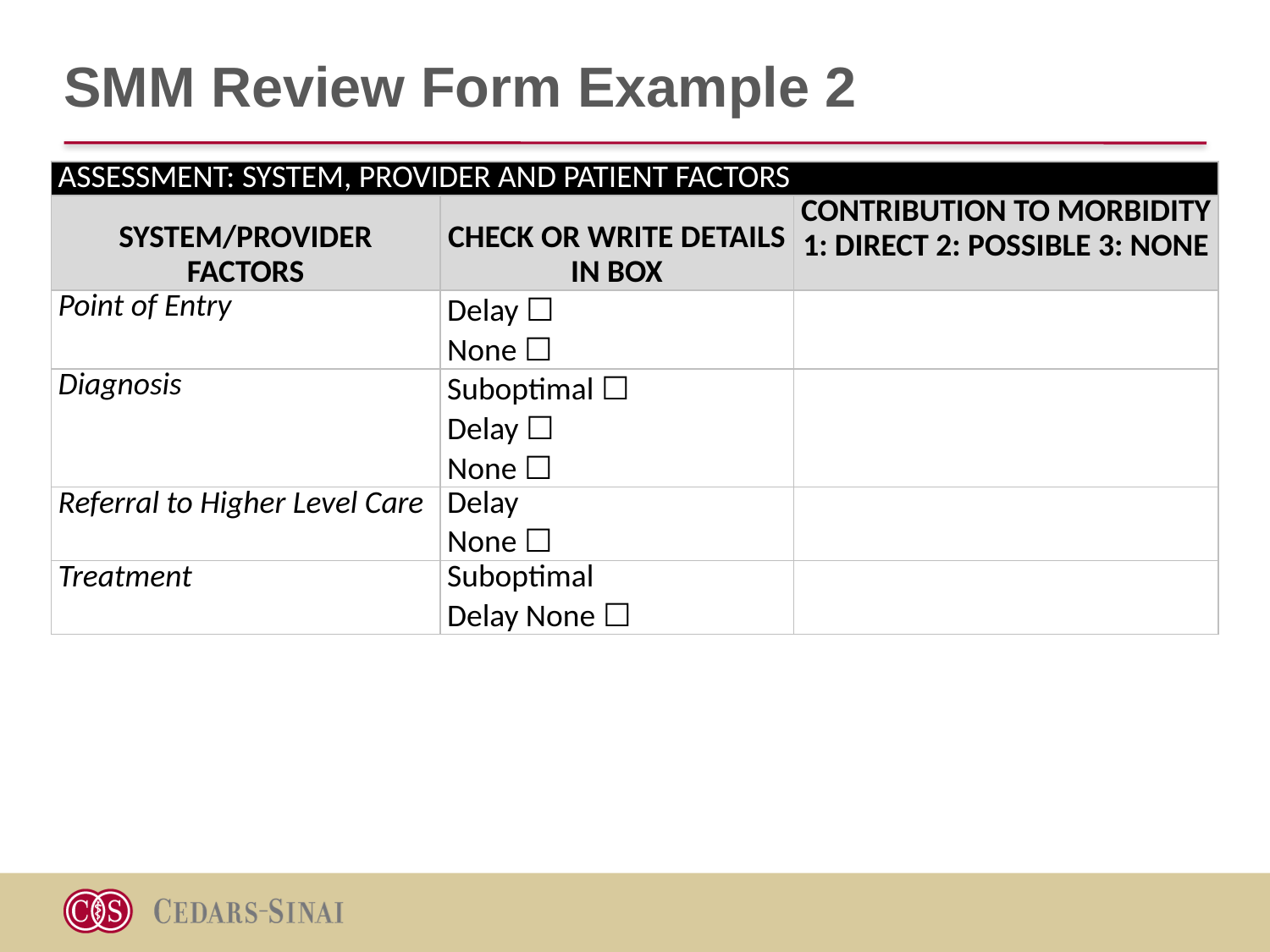

# SMM Review Form Example 2
ASSESSMENT: SYSTEM, PROVIDER AND PATIENT FACTORS
| ASSESSMENT: SYSTEM, PROVIDER AND PATIENT FACTORS |  |  |
| --- | --- | --- |
| SYSTEM/PROVIDER FACTORS | CHECK OR WRITE DETAILS IN BOX | CONTRIBUTION TO MORBIDITY 1: DIRECT 2: POSSIBLE 3: NONE |
| Point of Entry | Delay ☐ None ☐ |  |
| Diagnosis | Suboptimal ☐ Delay ☐ None ☐ |  |
| Referral to Higher Level Care | Delay None ☐ |  |
| Treatment | Suboptimal Delay None ☐ |  |